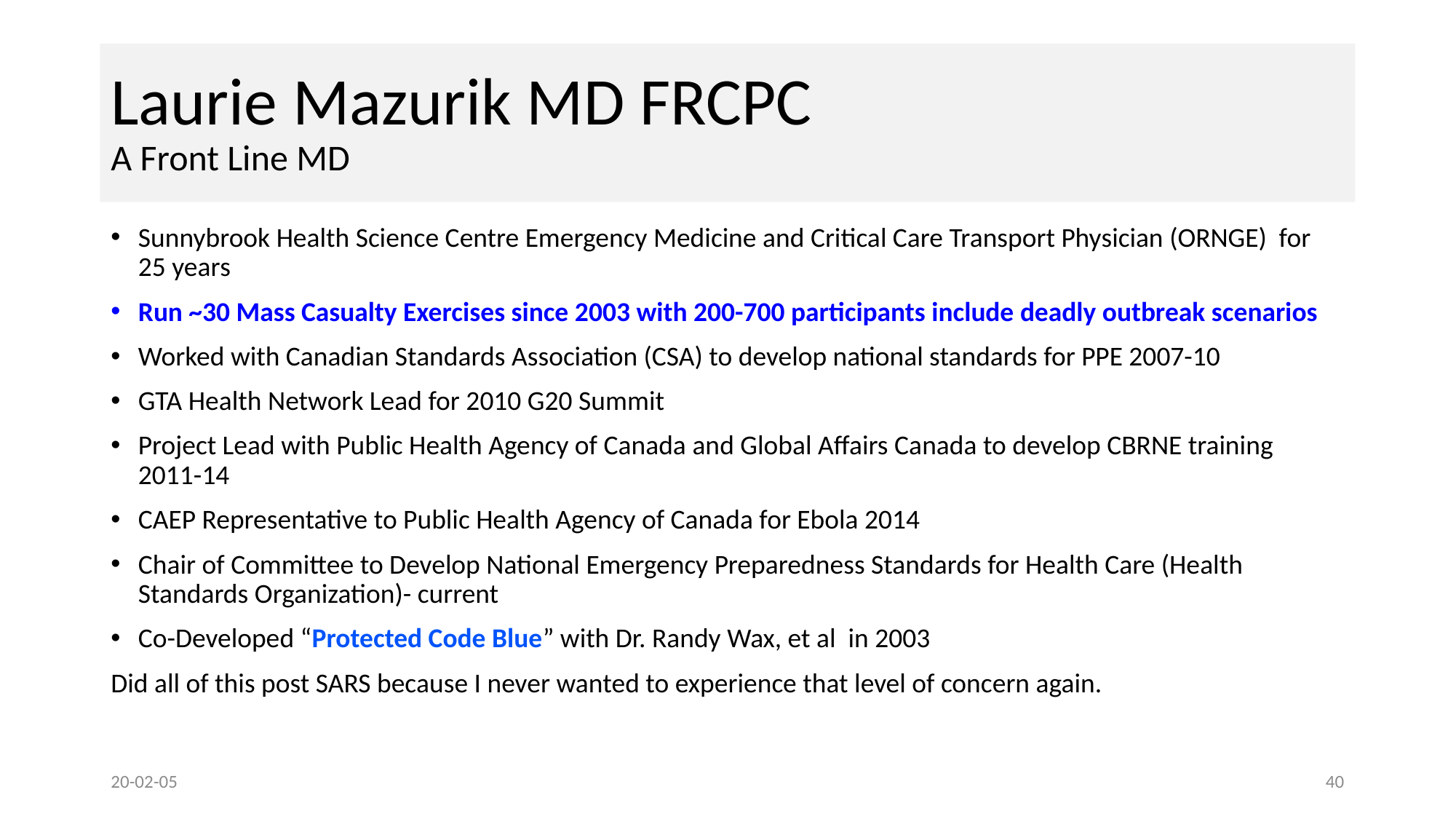

# Laurie Mazurik MD FRCPC A Front Line MD
Sunnybrook Health Science Centre Emergency Medicine and Critical Care Transport Physician (ORNGE)  for 25 years
Run ~30 Mass Casualty Exercises since 2003 with 200-700 participants include deadly outbreak scenarios
Worked with Canadian Standards Association (CSA) to develop national standards for PPE 2007-10
GTA Health Network Lead for 2010 G20 Summit
Project Lead with Public Health Agency of Canada and Global Affairs Canada to develop CBRNE training 2011-14
CAEP Representative to Public Health Agency of Canada for Ebola 2014
Chair of Committee to Develop National Emergency Preparedness Standards for Health Care (Health Standards Organization)- current
Co-Developed “Protected Code Blue” with Dr. Randy Wax, et al  in 2003
Did all of this post SARS because I never wanted to experience that level of concern again.
20-02-05
40